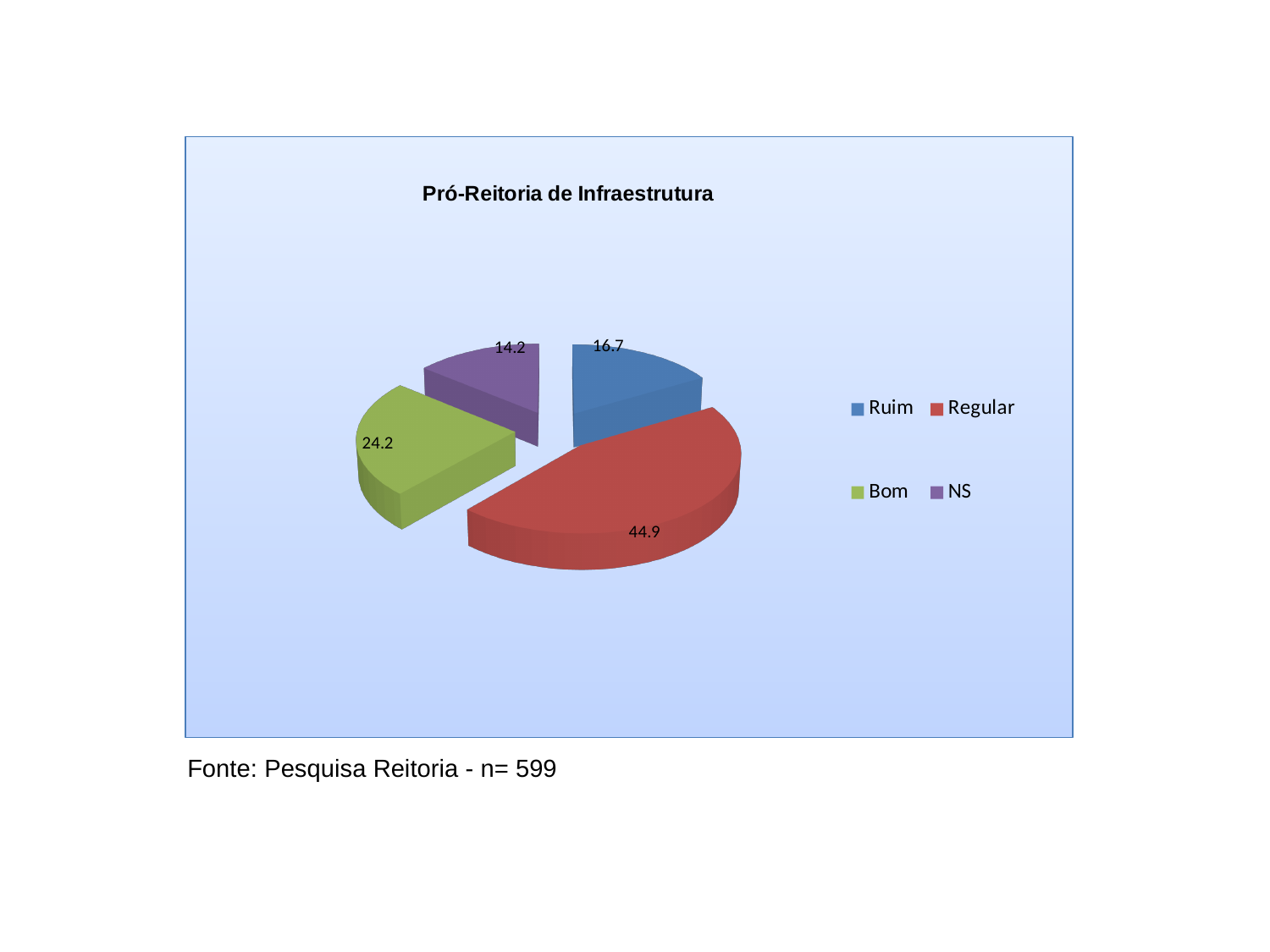

[unsupported chart]

  Fonte: Pesquisa Reitoria - n= 599